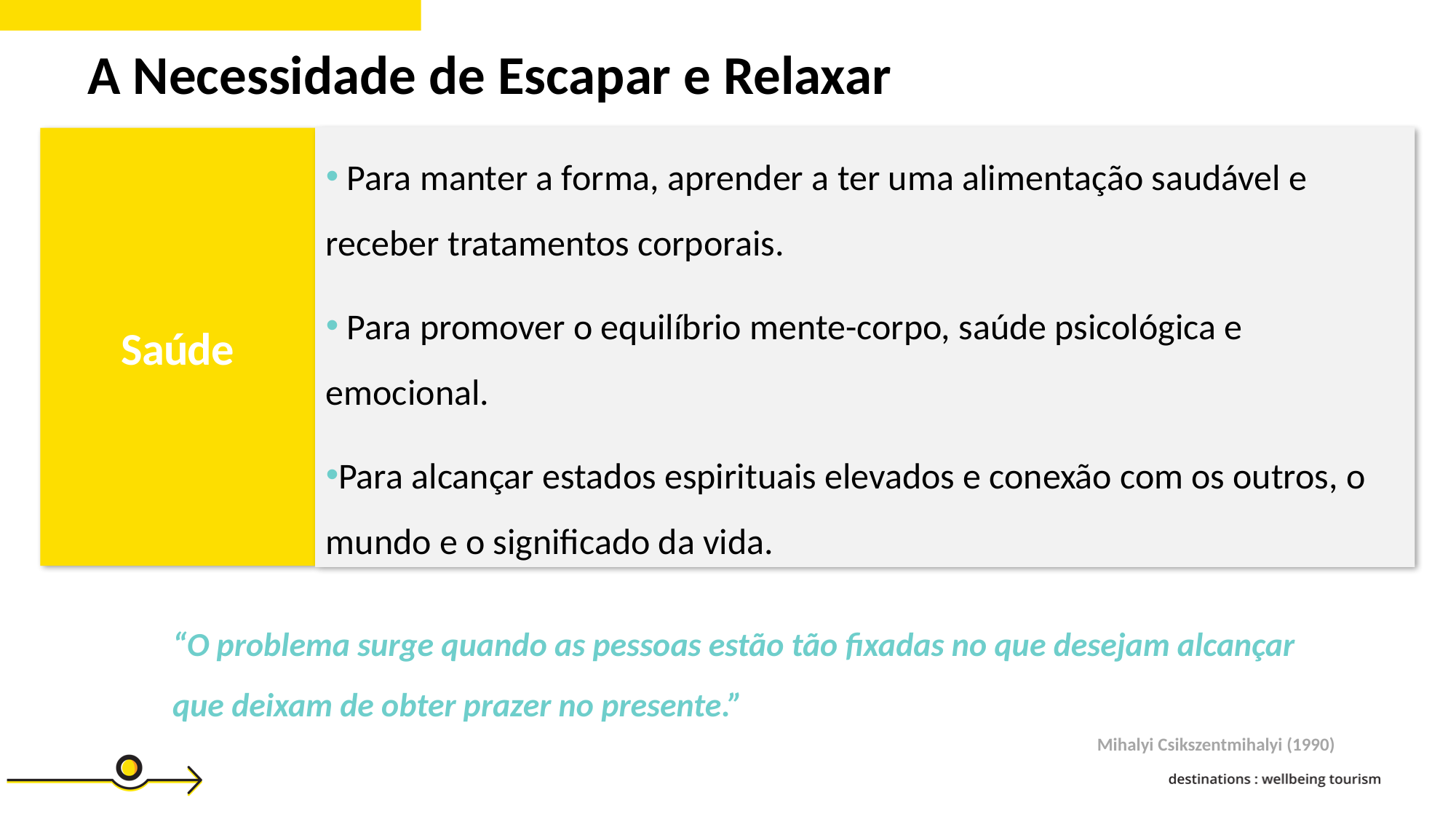

A Necessidade de Escapar e Relaxar
Saúde
 Para manter a forma, aprender a ter uma alimentação saudável e receber tratamentos corporais.
 Para promover o equilíbrio mente-corpo, saúde psicológica e emocional.
Para alcançar estados espirituais elevados e conexão com os outros, o mundo e o significado da vida.
“O problema surge quando as pessoas estão tão fixadas no que desejam alcançar que deixam de obter prazer no presente.”
Mihalyi Csikszentmihalyi (1990)